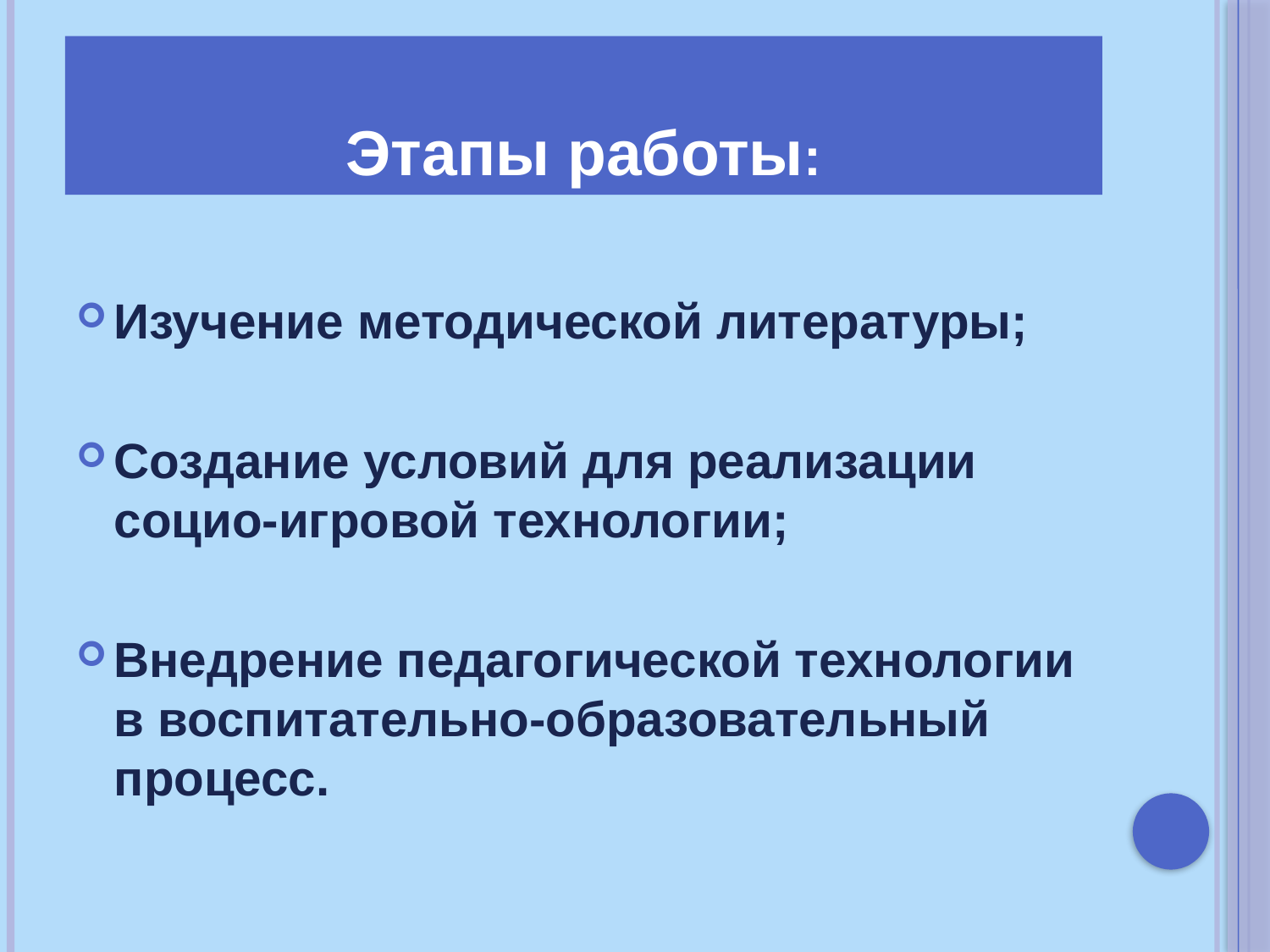

Изучение методической литературы;

Создание условий для реализации социо-игровой технологии;

Внедрение педагогической технологии в воспитательно-образовательный процесс.
Этапы работы: